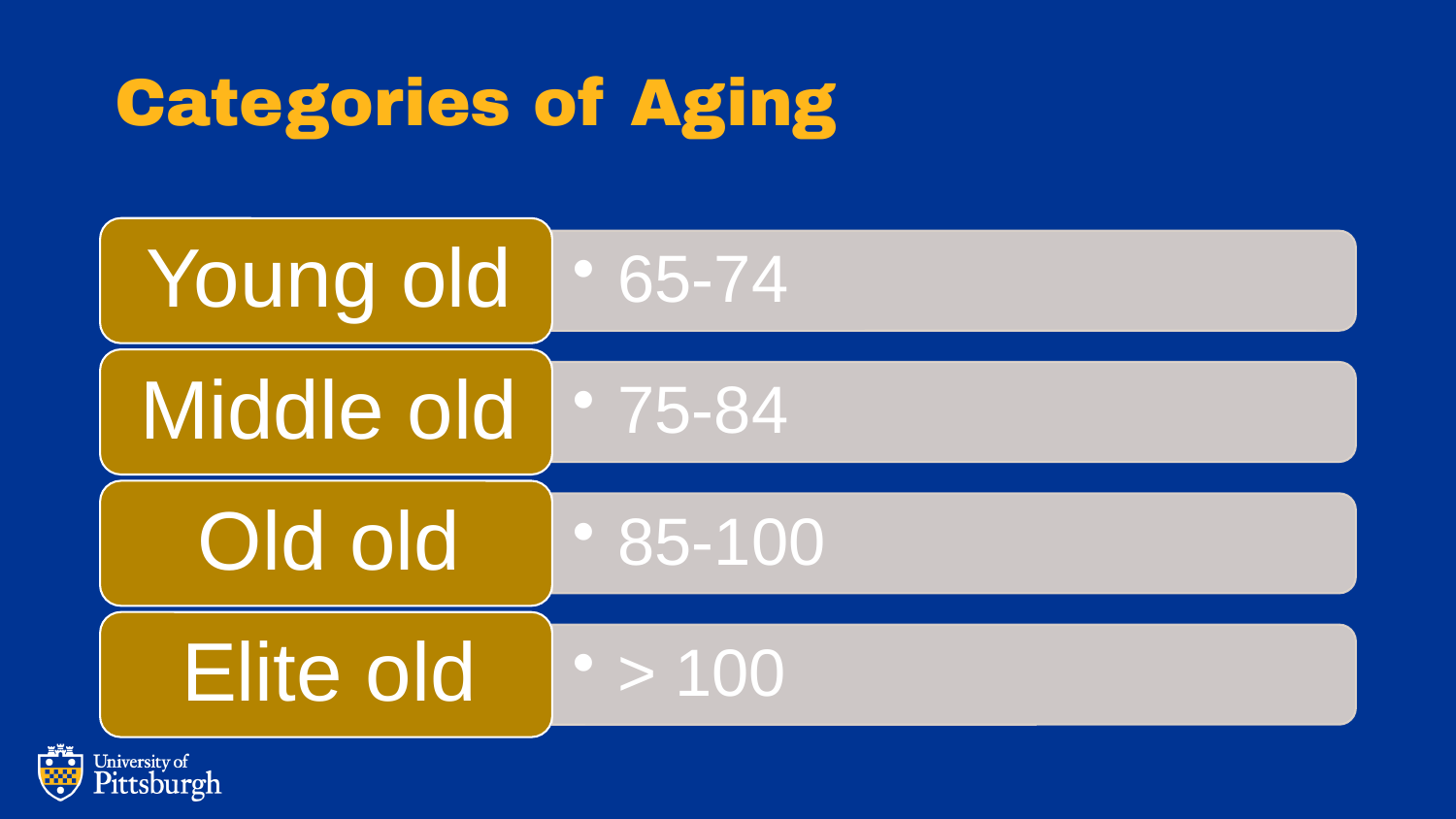

# Categories of Aging
65-74
Young old
75-84
Middle old
85-100
Old old
> 100
Elite old